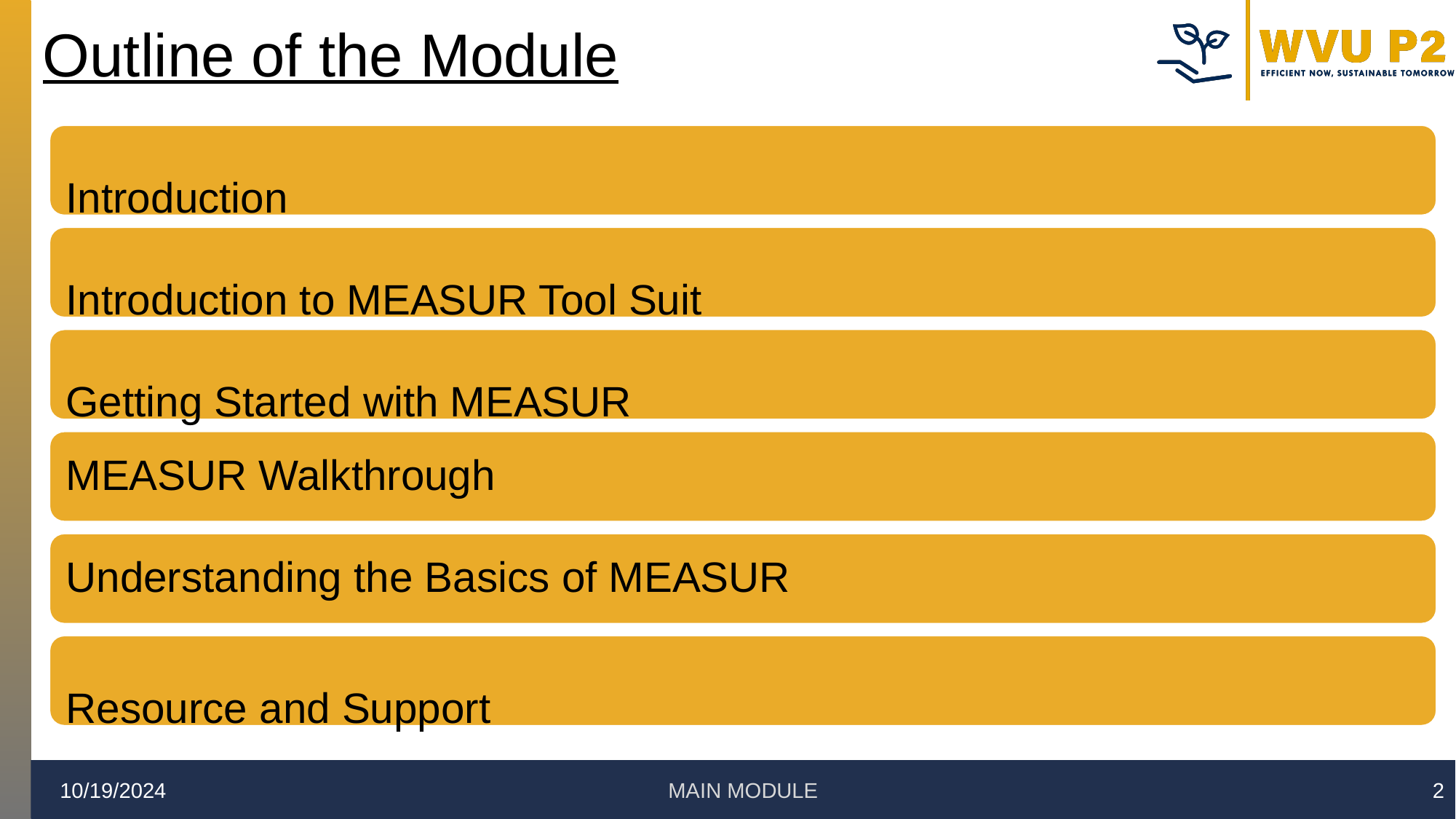

# Outline of the Module

Introduction

Introduction to MEASUR Tool Suit

Getting Started with MEASUR

MEASUR Walkthrough

Understanding the Basics of MEASUR

Resource and Support
MAIN MODULE
2
10/19/2024